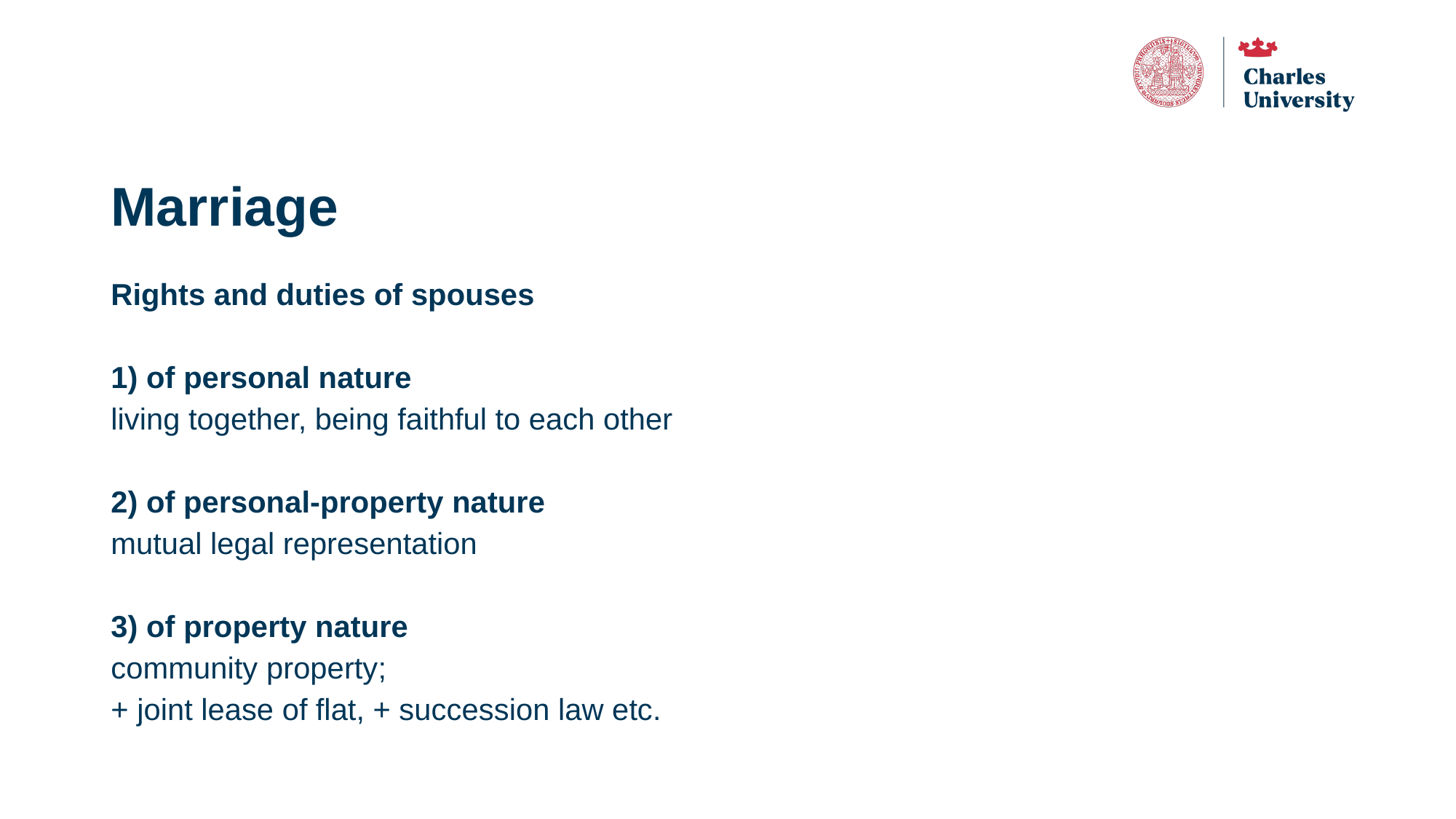

# Marriage
Rights and duties of spouses

1) of personal nature
living together, being faithful to each other

2) of personal-property nature
mutual legal representation

3) of property nature
community property;
+ joint lease of flat, + succession law etc.